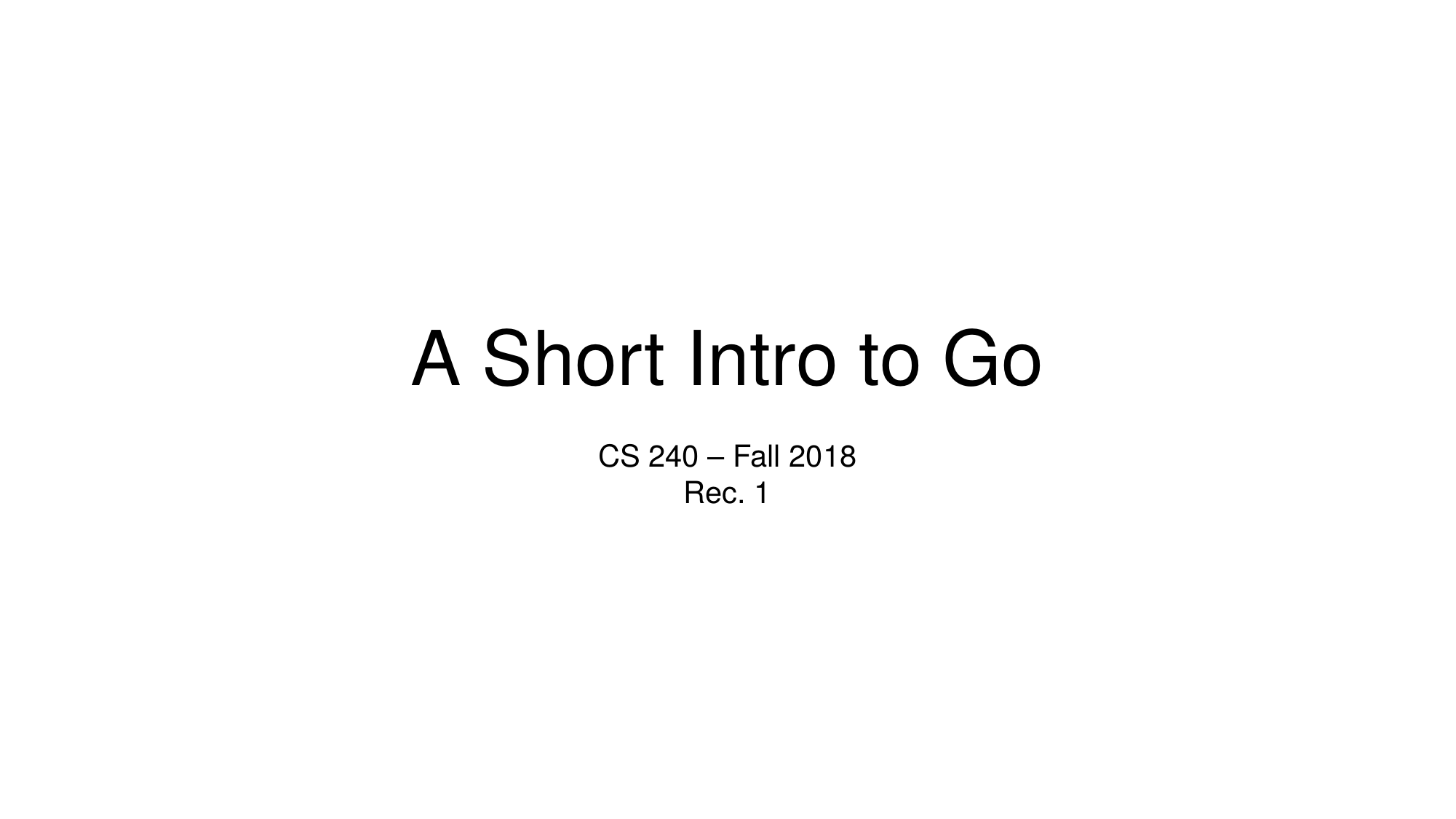

A Short Intro to Go

CS 240 – Fall 2018
Rec. 1